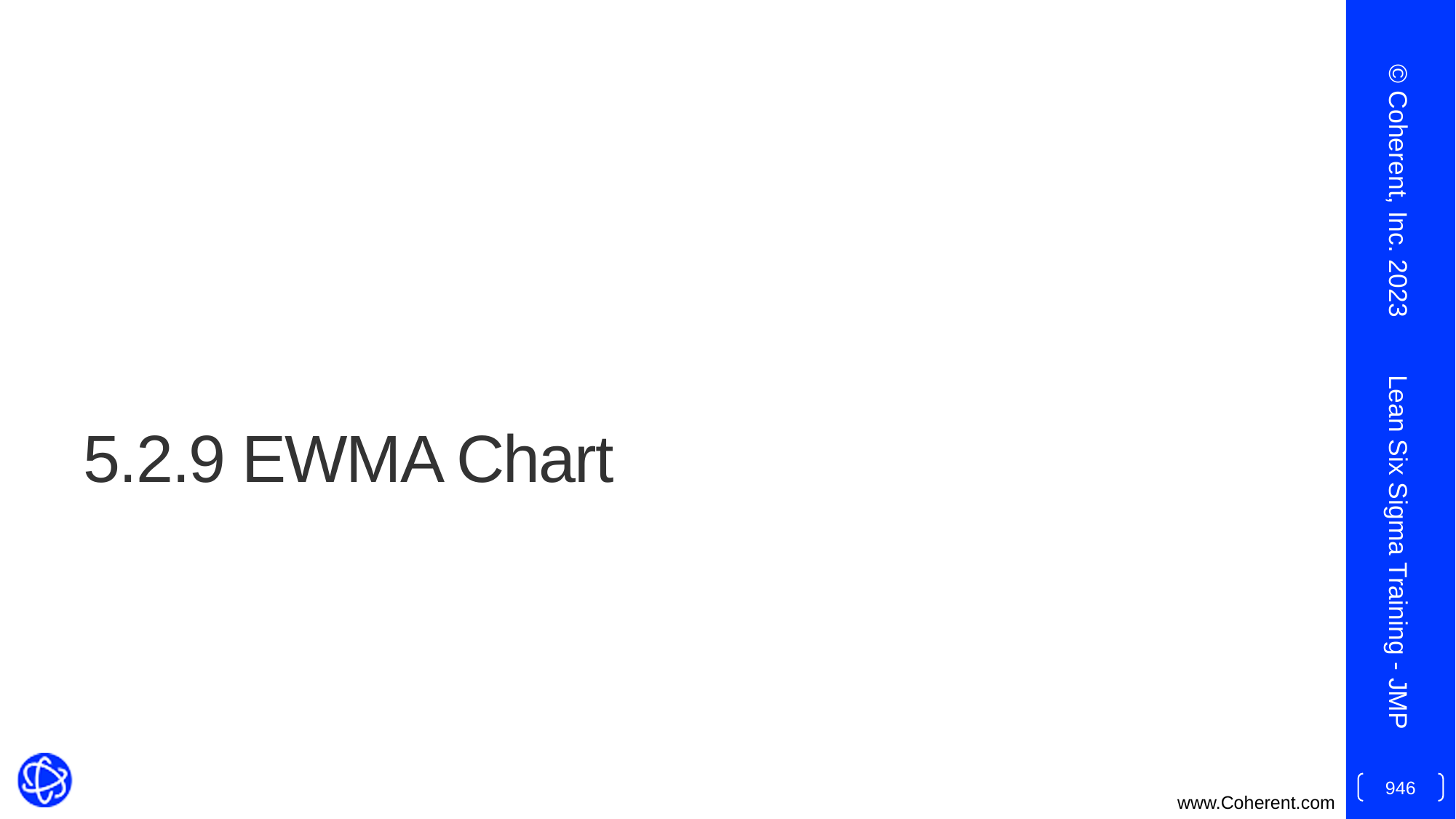

© Coherent, Inc. 2023
# 5.2.9 EWMA Chart
Lean Six Sigma Training - JMP
946